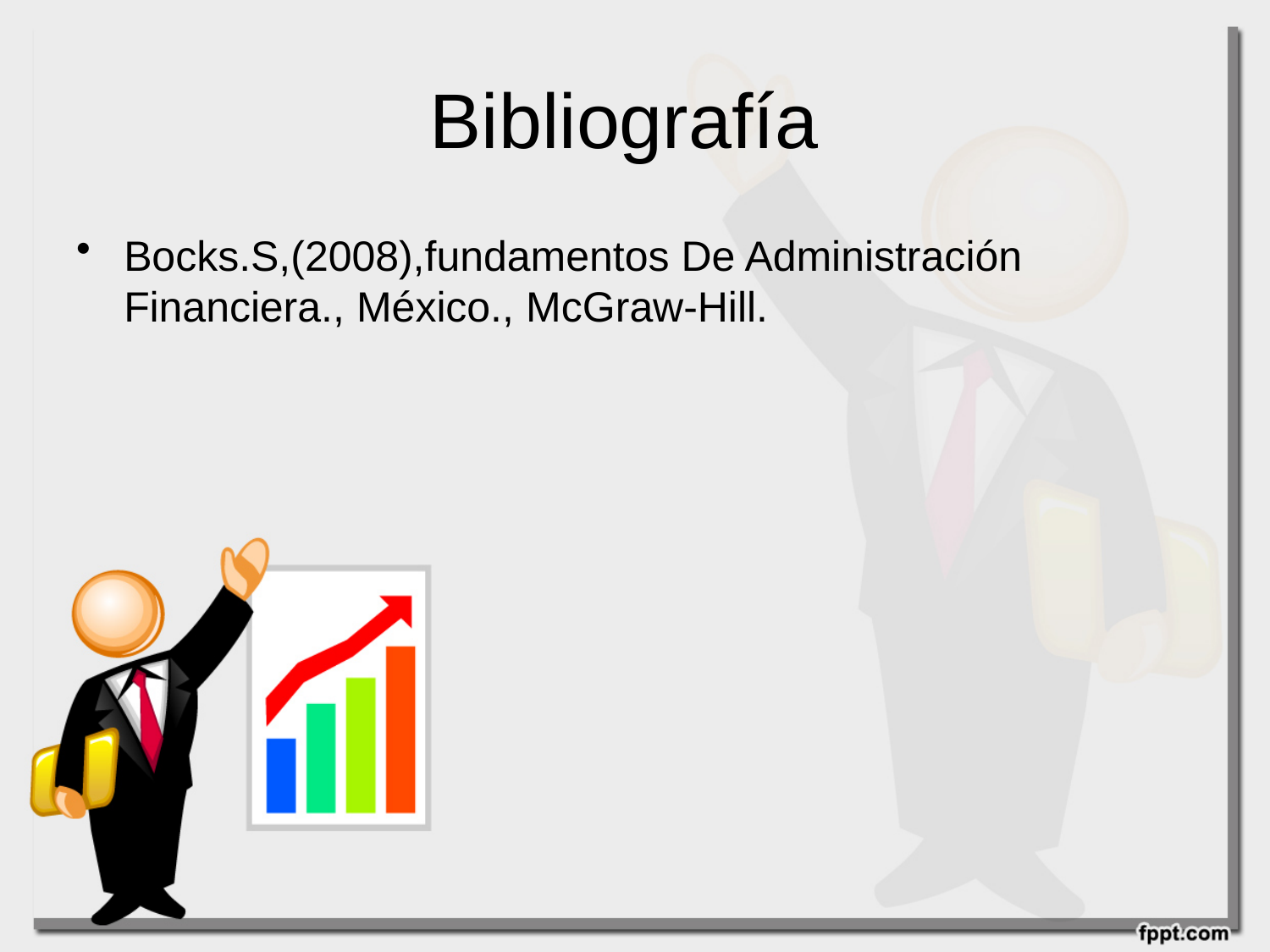

# Bibliografía
Bocks.S,(2008),fundamentos De Administración Financiera., México., McGraw-Hill.